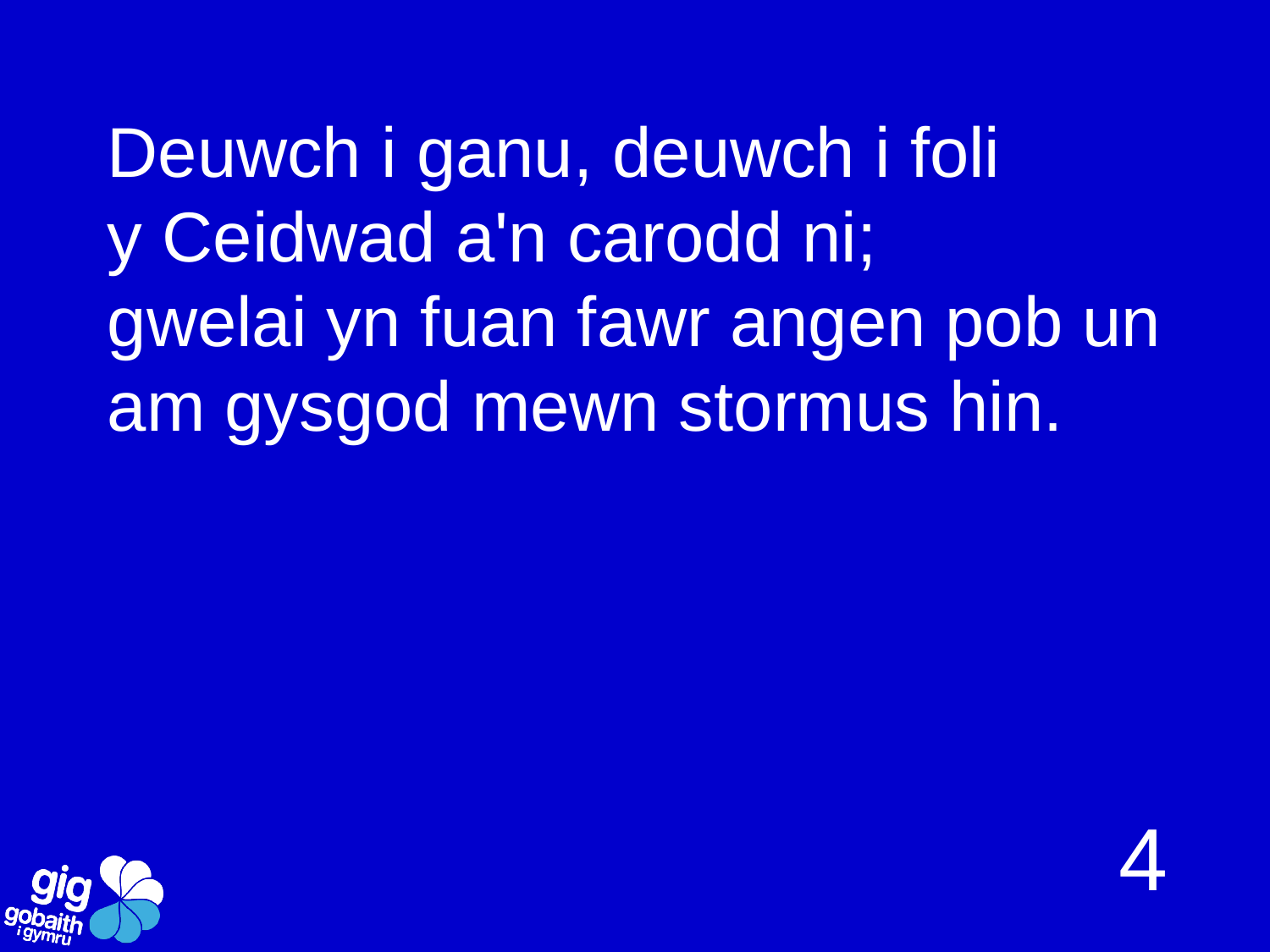

Deuwch i ganu, deuwch i foli
y Ceidwad a'n carodd ni;
gwelai yn fuan fawr angen pob un
am gysgod mewn stormus hin.
4